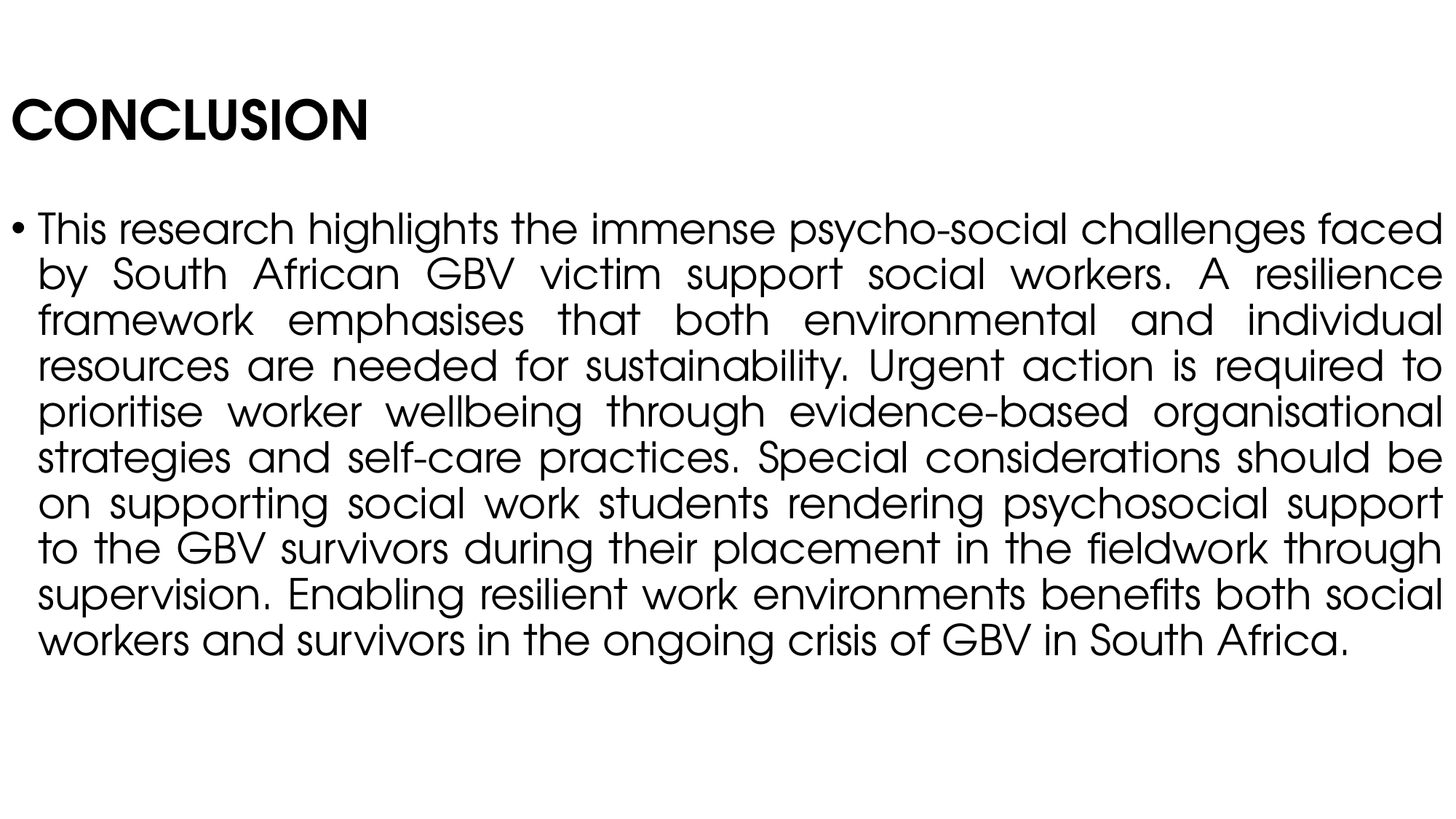

# CONCLUSION
This research highlights the immense psycho-social challenges faced by South African GBV victim support social workers. A resilience framework emphasises that both environmental and individual resources are needed for sustainability. Urgent action is required to prioritise worker wellbeing through evidence-based organisational strategies and self-care practices. Special considerations should be on supporting social work students rendering psychosocial support to the GBV survivors during their placement in the fieldwork through supervision. Enabling resilient work environments benefits both social workers and survivors in the ongoing crisis of GBV in South Africa.